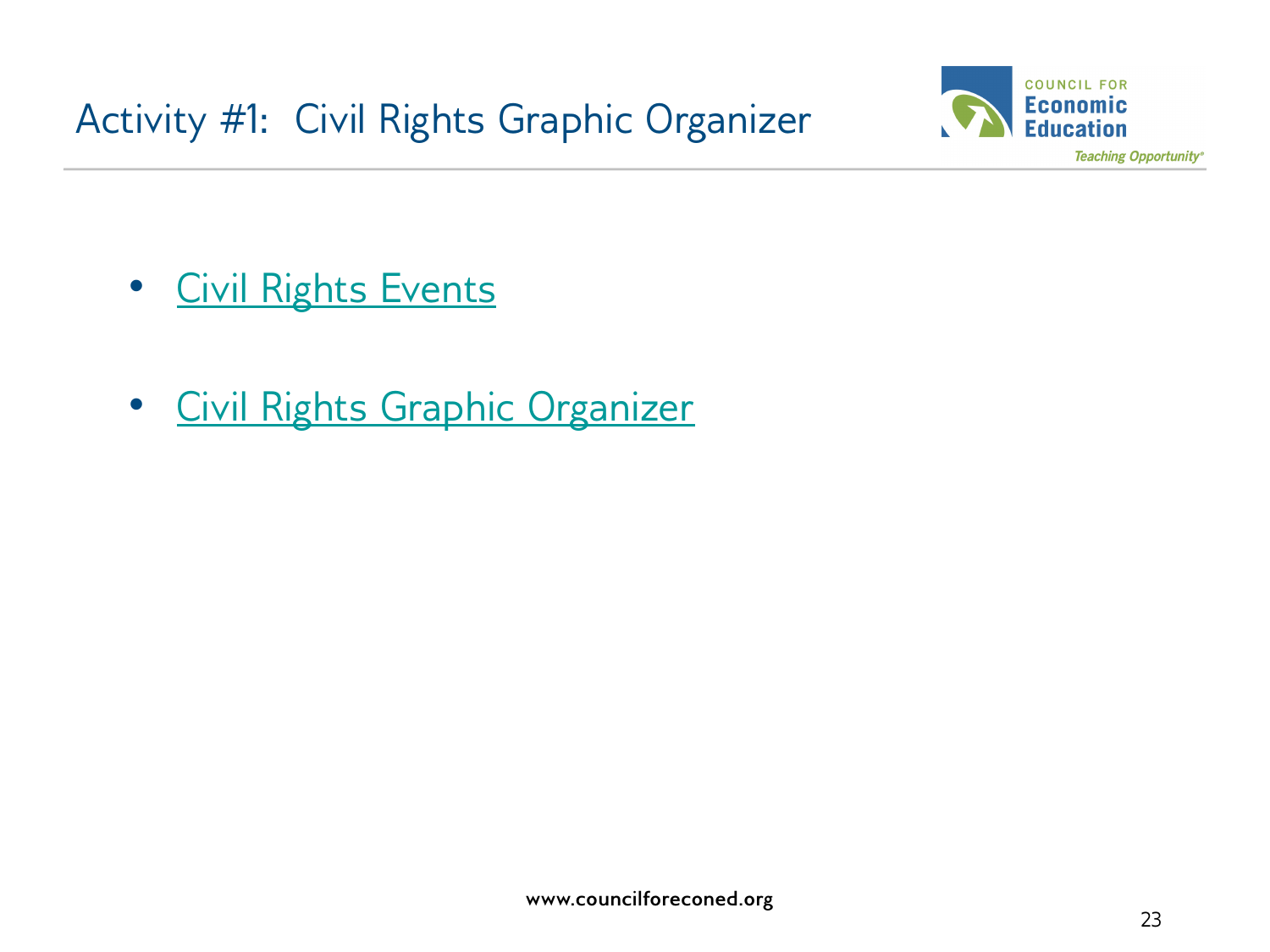

# Activity #1:  Civil Rights Graphic Organizer
Civil Rights Events

Civil Rights Graphic Organizer
www.councilforeconed.org
23